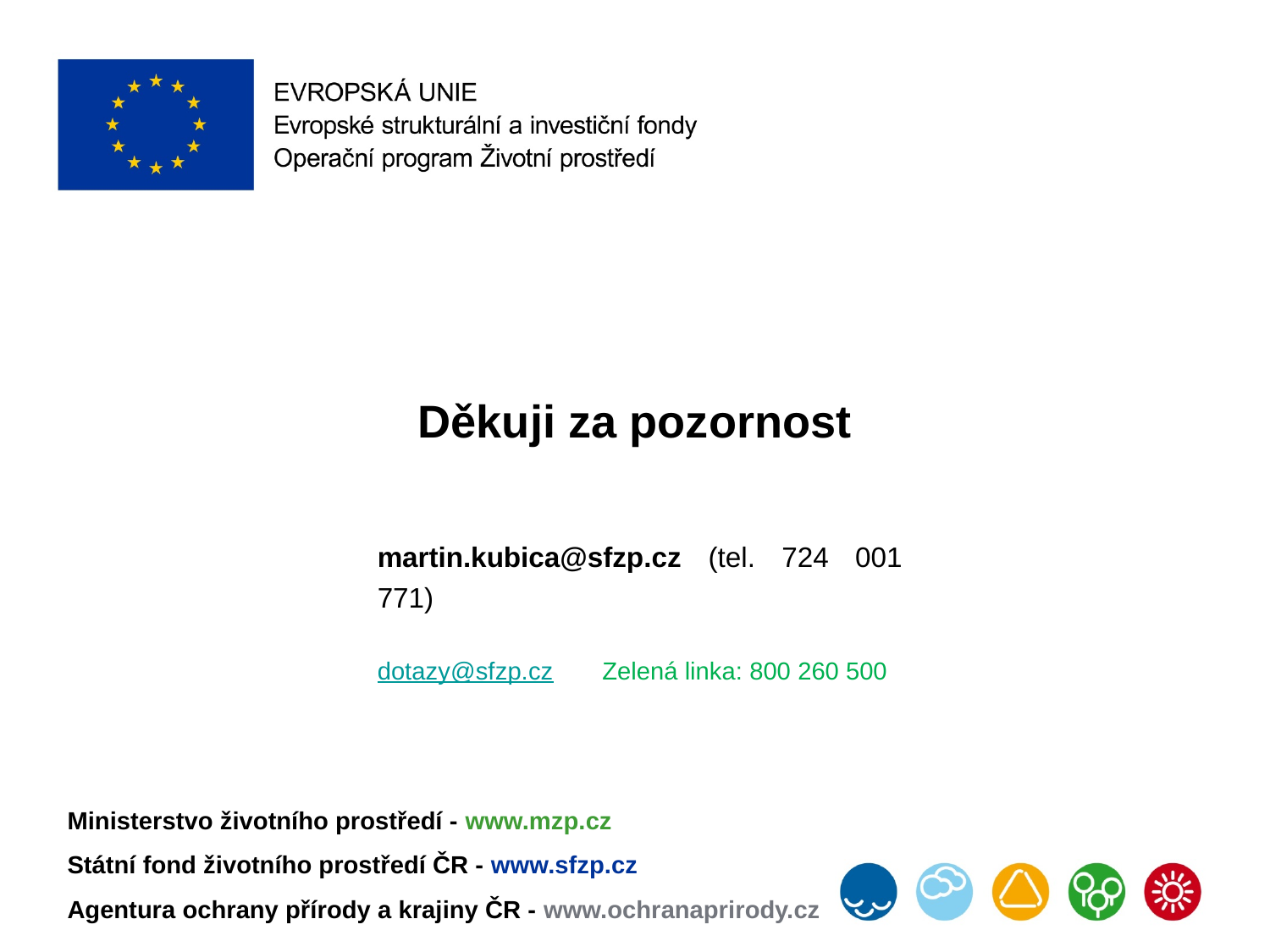

Děkuji za pozornost
	martin.kubica@sfzp.cz (tel. 724 001 771)
	dotazy@sfzp.cz       Zelená linka: 800 260 500

Ministerstvo životního prostředí - www.mzp.cz
Státní fond životního prostředí ČR - www.sfzp.cz
Agentura ochrany přírody a krajiny ČR - www.ochranaprirody.cz